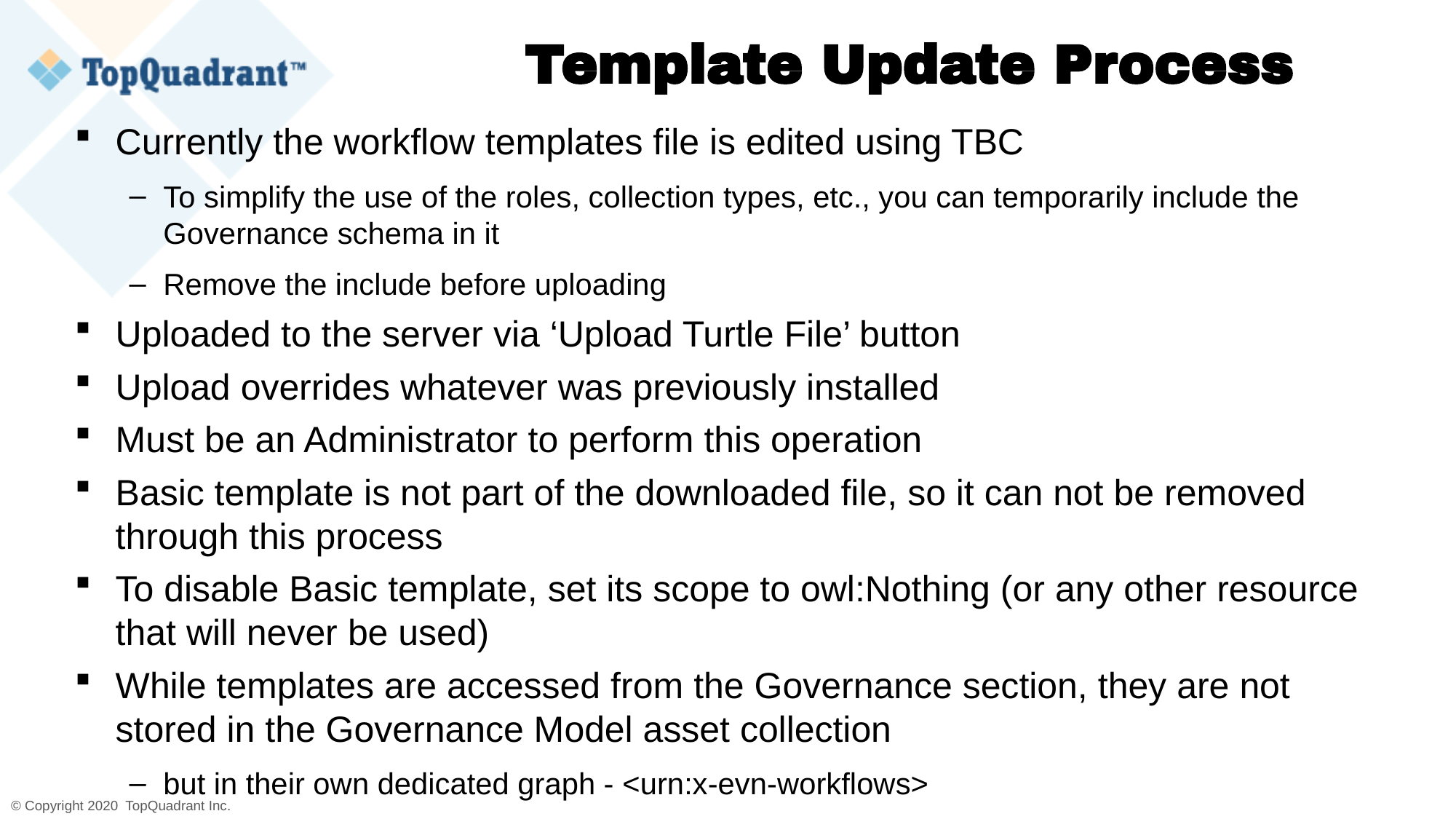

# Template Update Process
Currently the workflow templates file is edited using TBC
To simplify the use of the roles, collection types, etc., you can temporarily include the Governance schema in it
Remove the include before uploading
Uploaded to the server via ‘Upload Turtle File’ button
Upload overrides whatever was previously installed
Must be an Administrator to perform this operation
Basic template is not part of the downloaded file, so it can not be removed through this process
To disable Basic template, set its scope to owl:Nothing (or any other resource that will never be used)
While templates are accessed from the Governance section, they are not stored in the Governance Model asset collection
but in their own dedicated graph - <urn:x-evn-workflows>